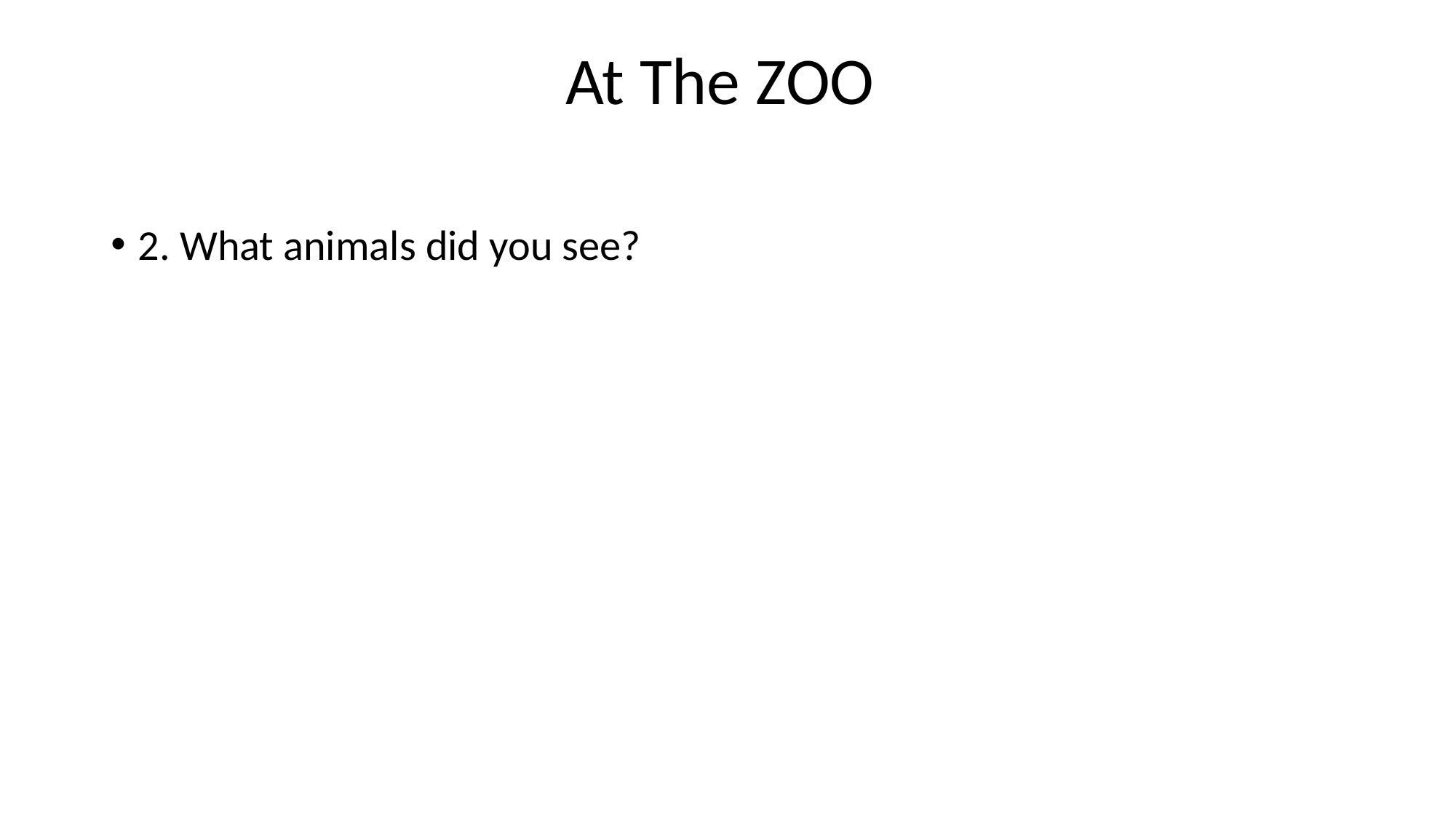

# At The ZOO
2. What animals did you see?